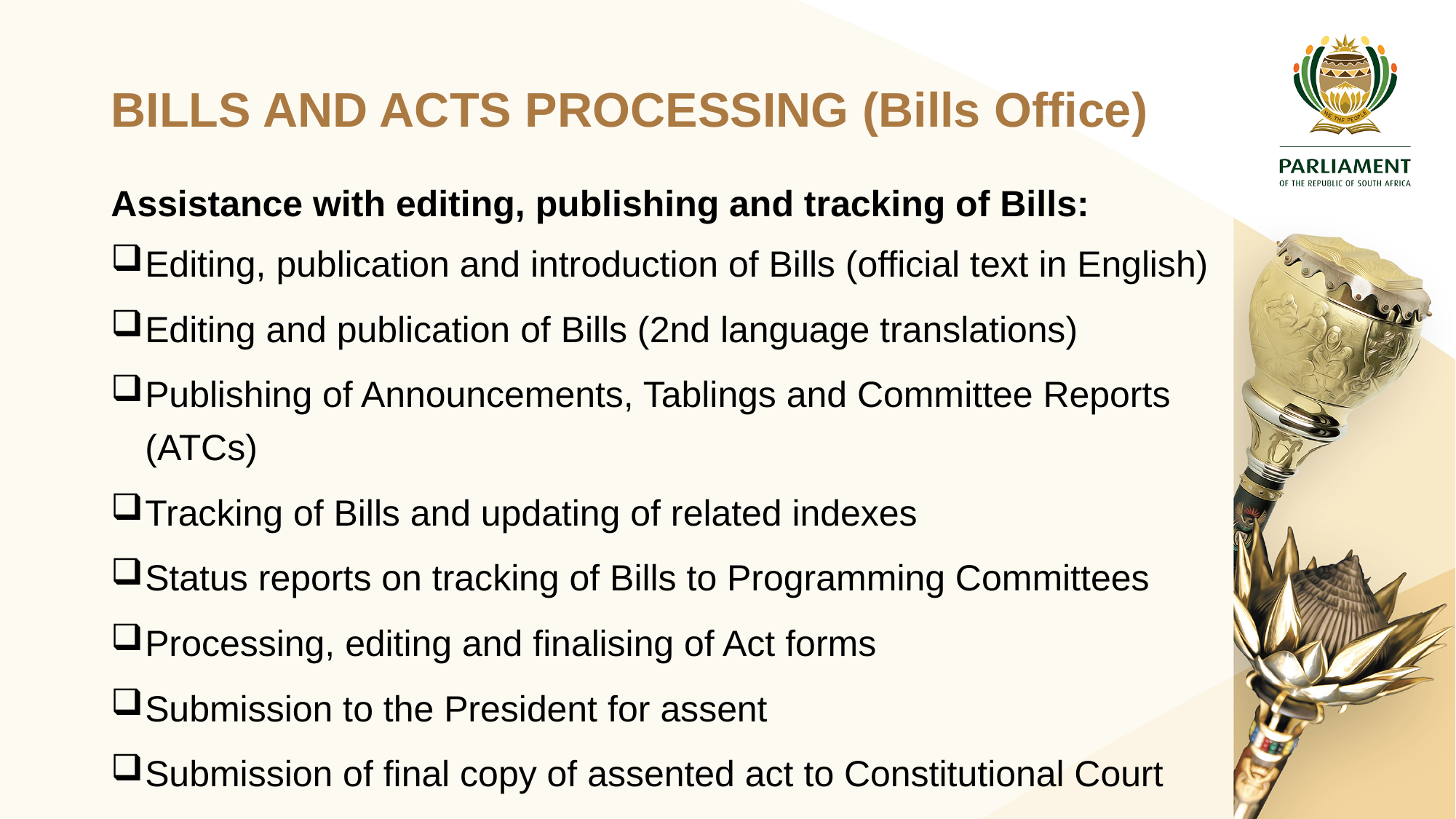

# BILLS AND ACTS PROCESSING (Bills Office)
Assistance with editing, publishing and tracking of Bills:
Editing, publication and introduction of Bills (official text in English)
Editing and publication of Bills (2nd language translations)
Publishing of Announcements, Tablings and Committee Reports (ATCs)
Tracking of Bills and updating of related indexes
Status reports on tracking of Bills to Programming Committees
Processing, editing and finalising of Act forms
Submission to the President for assent
Submission of final copy of assented act to Constitutional Court